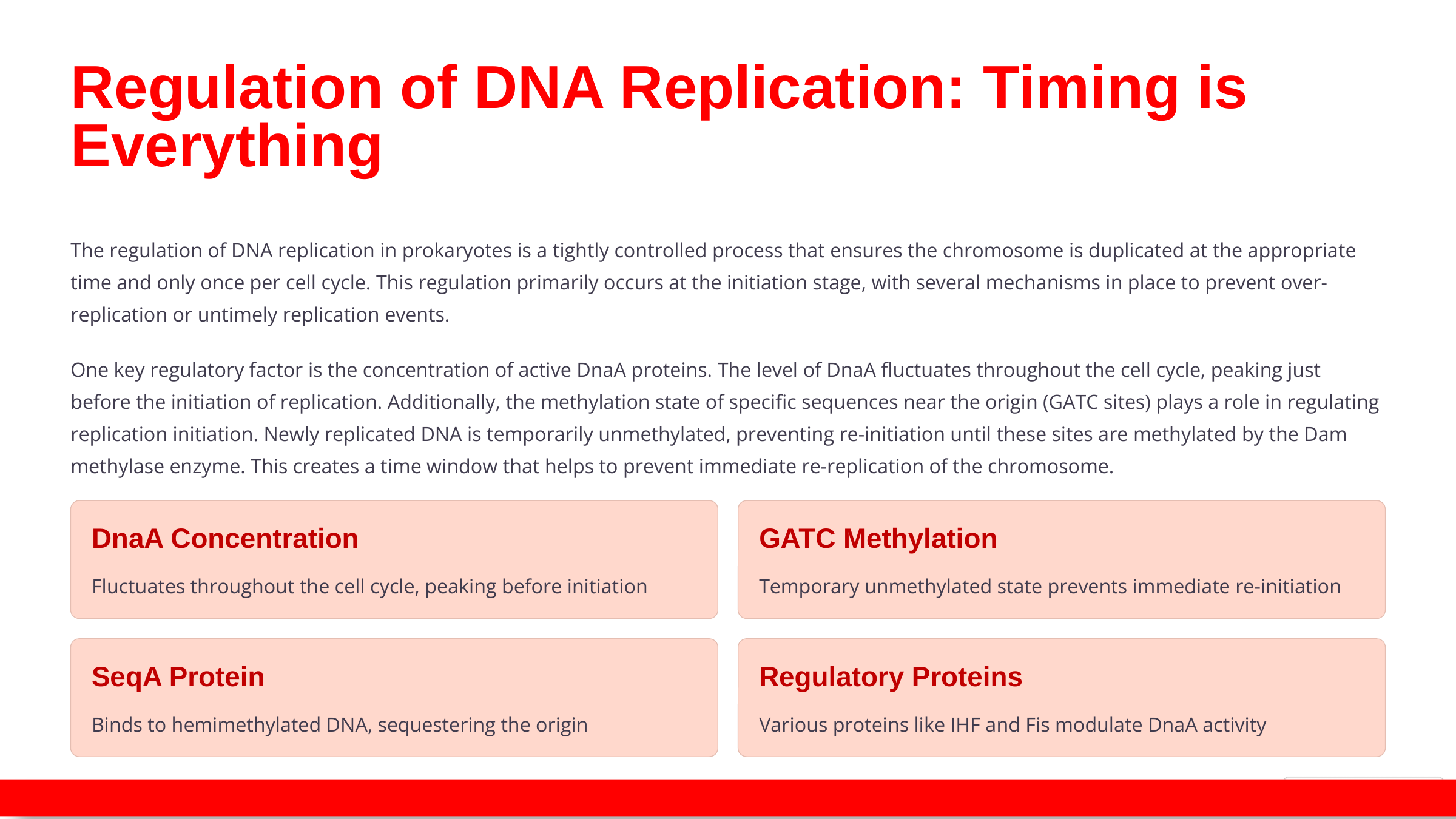

Regulation of DNA Replication: Timing is Everything
The regulation of DNA replication in prokaryotes is a tightly controlled process that ensures the chromosome is duplicated at the appropriate time and only once per cell cycle. This regulation primarily occurs at the initiation stage, with several mechanisms in place to prevent over-replication or untimely replication events.
One key regulatory factor is the concentration of active DnaA proteins. The level of DnaA fluctuates throughout the cell cycle, peaking just before the initiation of replication. Additionally, the methylation state of specific sequences near the origin (GATC sites) plays a role in regulating replication initiation. Newly replicated DNA is temporarily unmethylated, preventing re-initiation until these sites are methylated by the Dam methylase enzyme. This creates a time window that helps to prevent immediate re-replication of the chromosome.

DnaA Concentration
GATC Methylation
Fluctuates throughout the cell cycle, peaking before initiation
Temporary unmethylated state prevents immediate re-initiation

SeqA Protein
Regulatory Proteins
Binds to hemimethylated DNA, sequestering the origin
Various proteins like IHF and Fis modulate DnaA activity